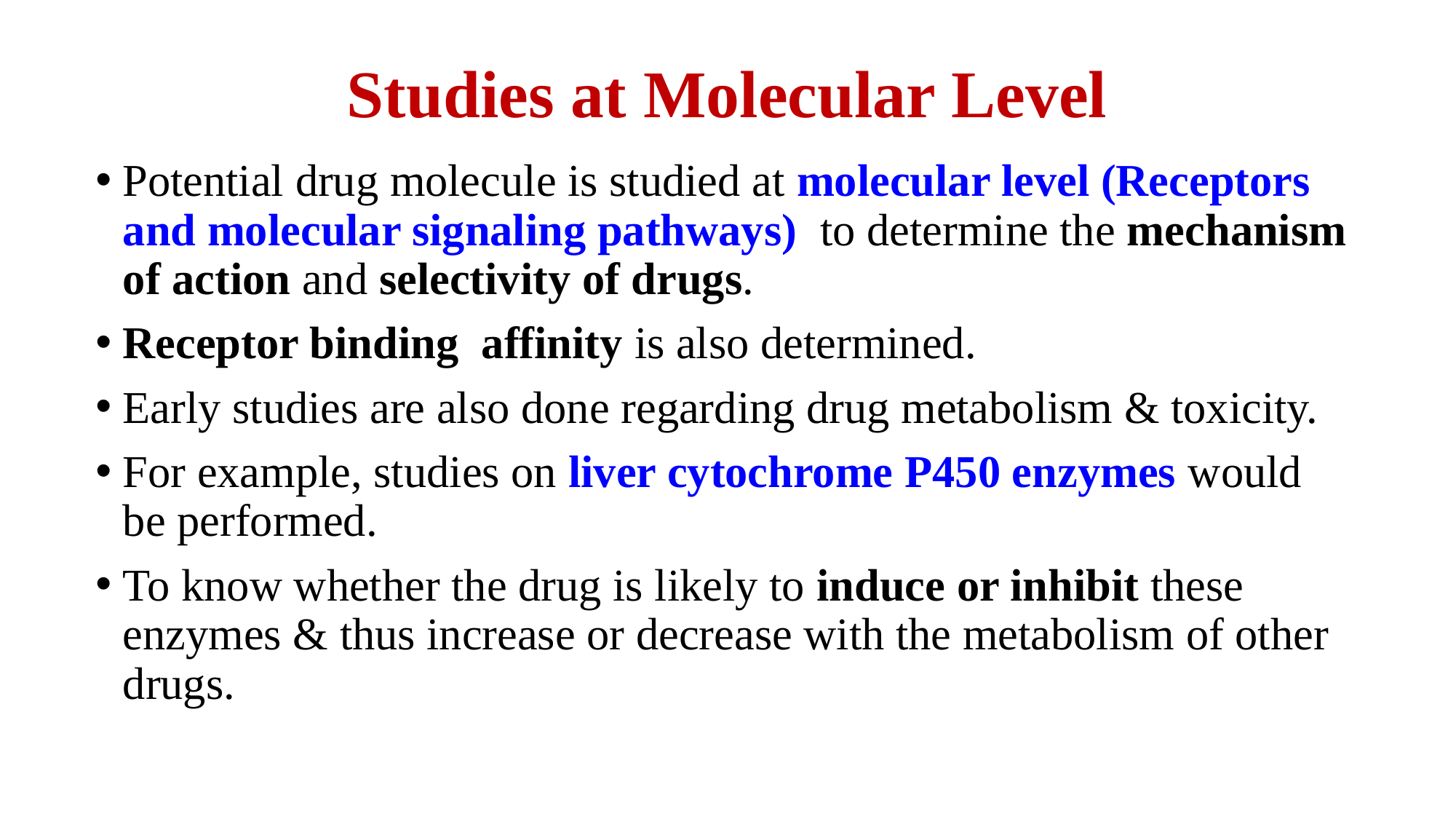

# Studies at Molecular Level
Potential drug molecule is studied at molecular level (Receptors and molecular signaling pathways)  to determine the mechanism of action and selectivity of drugs.
Receptor binding  affinity is also determined.
Early studies are also done regarding drug metabolism & toxicity.
For example, studies on liver cytochrome P450 enzymes would be performed.
To know whether the drug is likely to induce or inhibit these enzymes & thus increase or decrease with the metabolism of other drugs.